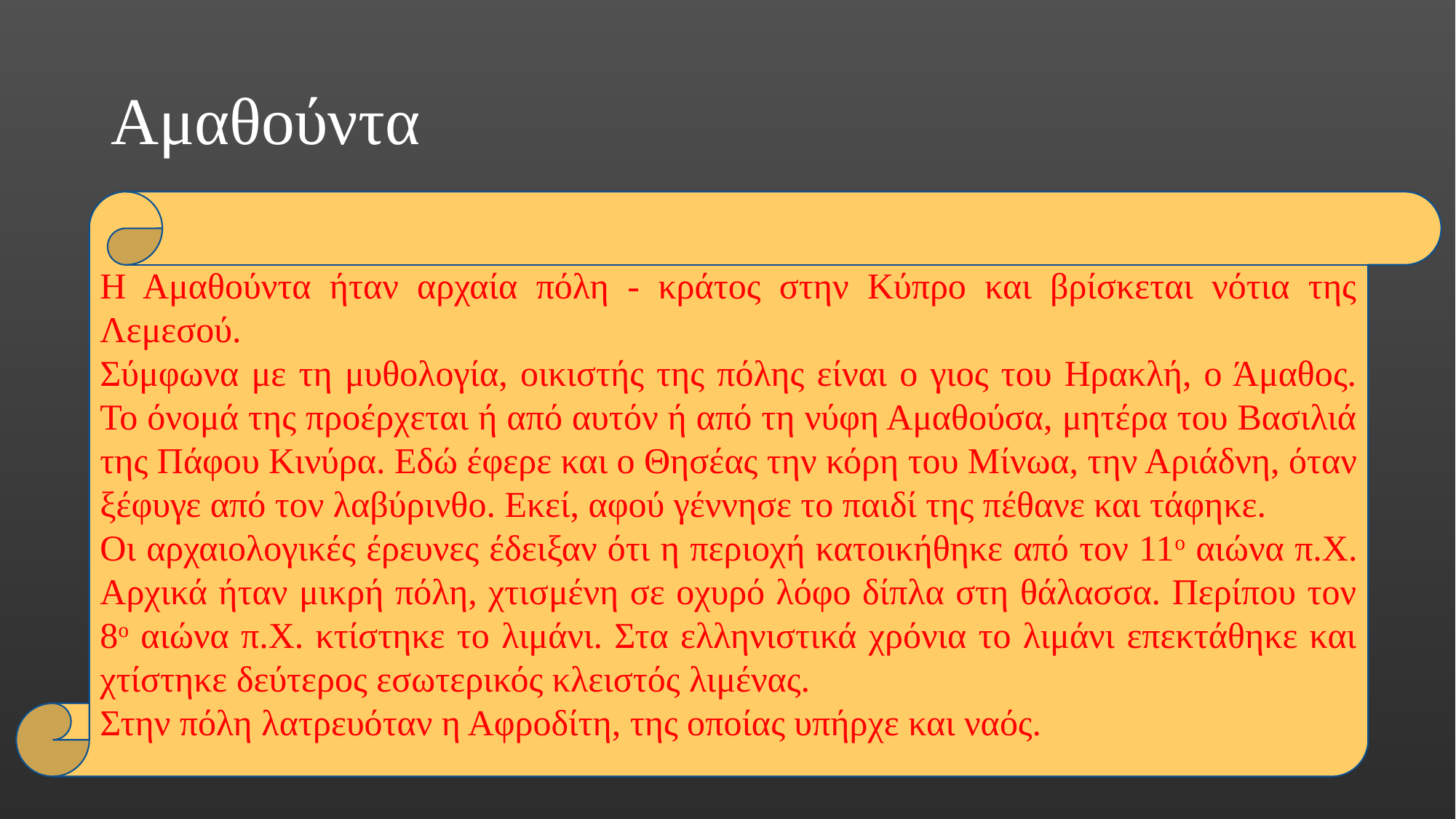

# Αμαθούντα

Η Αμαθούντα ήταν αρχαία πόλη - κράτος στην Κύπρο και βρίσκεται νότια της Λεμεσού.
Σύμφωνα με τη μυθολογία, οικιστής της πόλης είναι ο γιος του Ηρακλή, ο Άμαθος. Το όνομά της προέρχεται ή από αυτόν ή από τη νύφη Αμαθούσα, μητέρα του Βασιλιά της Πάφου Κινύρα. Εδώ έφερε και ο Θησέας την κόρη του Μίνωα, την Αριάδνη, όταν ξέφυγε από τον λαβύρινθο. Εκεί, αφού γέννησε το παιδί της πέθανε και τάφηκε.
Οι αρχαιολογικές έρευνες έδειξαν ότι η περιοχή κατοικήθηκε από τον 11ο αιώνα π.Χ. Αρχικά ήταν μικρή πόλη, χτισμένη σε οχυρό λόφο δίπλα στη θάλασσα. Περίπου τον 8ο αιώνα π.Χ. κτίστηκε το λιμάνι. Στα ελληνιστικά χρόνια το λιμάνι επεκτάθηκε και χτίστηκε δεύτερος εσωτερικός κλειστός λιμένας.
Στην πόλη λατρευόταν η Αφροδίτη, της οποίας υπήρχε και ναός.